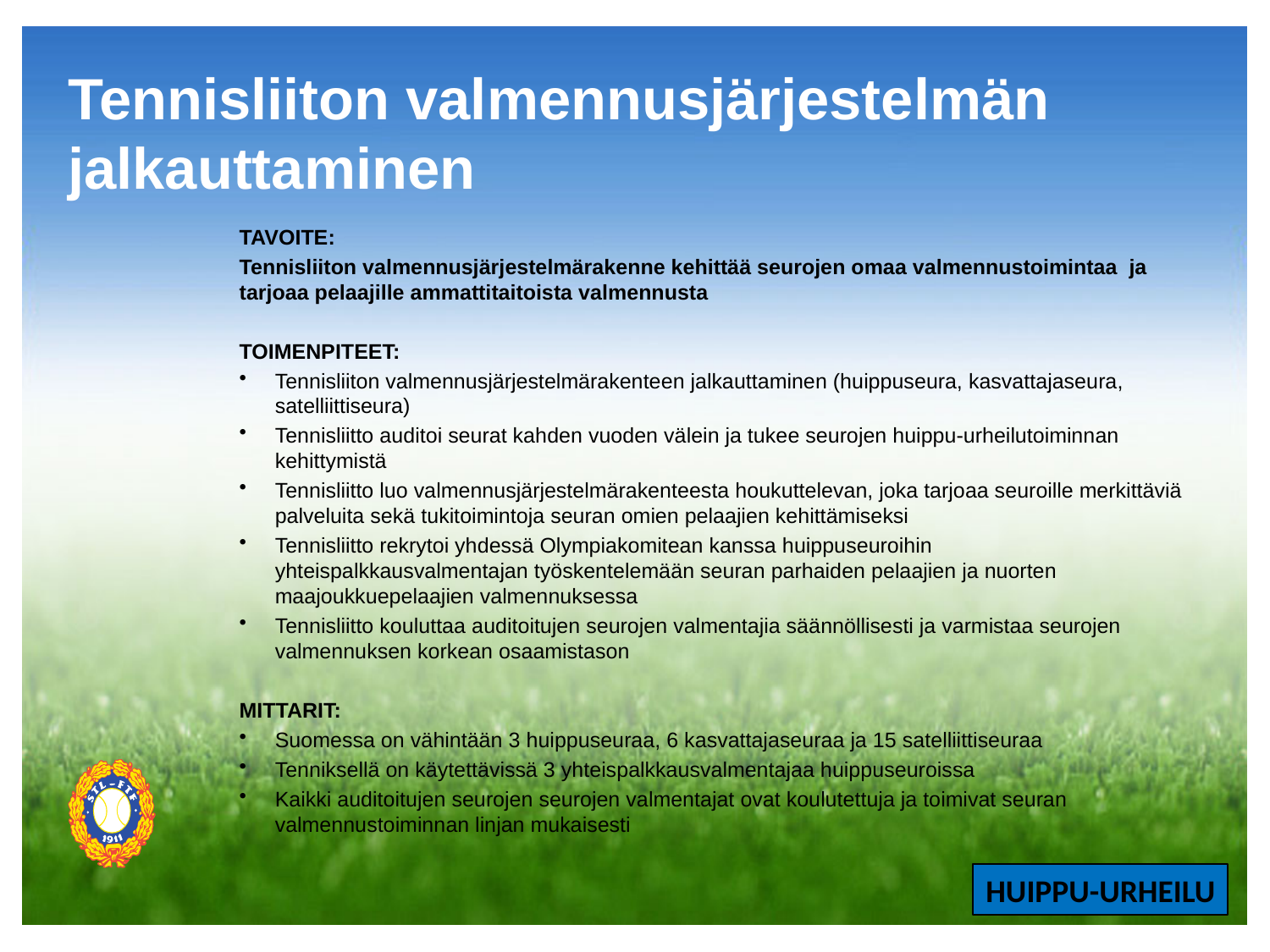

# Tennisliiton valmennusjärjestelmän jalkauttaminen
TAVOITE:
Tennisliiton valmennusjärjestelmärakenne kehittää seurojen omaa valmennustoimintaa  ja tarjoaa pelaajille ammattitaitoista valmennusta

TOIMENPITEET:
Tennisliiton valmennusjärjestelmärakenteen jalkauttaminen (huippuseura, kasvattajaseura, satelliittiseura)
Tennisliitto auditoi seurat kahden vuoden välein ja tukee seurojen huippu-urheilutoiminnan kehittymistä
Tennisliitto luo valmennusjärjestelmärakenteesta houkuttelevan, joka tarjoaa seuroille merkittäviä palveluita sekä tukitoimintoja seuran omien pelaajien kehittämiseksi
Tennisliitto rekrytoi yhdessä Olympiakomitean kanssa huippuseuroihin yhteispalkkausvalmentajan työskentelemään seuran parhaiden pelaajien ja nuorten maajoukkuepelaajien valmennuksessa
Tennisliitto kouluttaa auditoitujen seurojen valmentajia säännöllisesti ja varmistaa seurojen valmennuksen korkean osaamistason

MITTARIT:
Suomessa on vähintään 3 huippuseuraa, 6 kasvattajaseuraa ja 15 satelliittiseuraa
Tenniksellä on käytettävissä 3 yhteispalkkausvalmentajaa huippuseuroissa
Kaikki auditoitujen seurojen seurojen valmentajat ovat koulutettuja ja toimivat seuran valmennustoiminnan linjan mukaisesti
HUIPPU-URHEILU